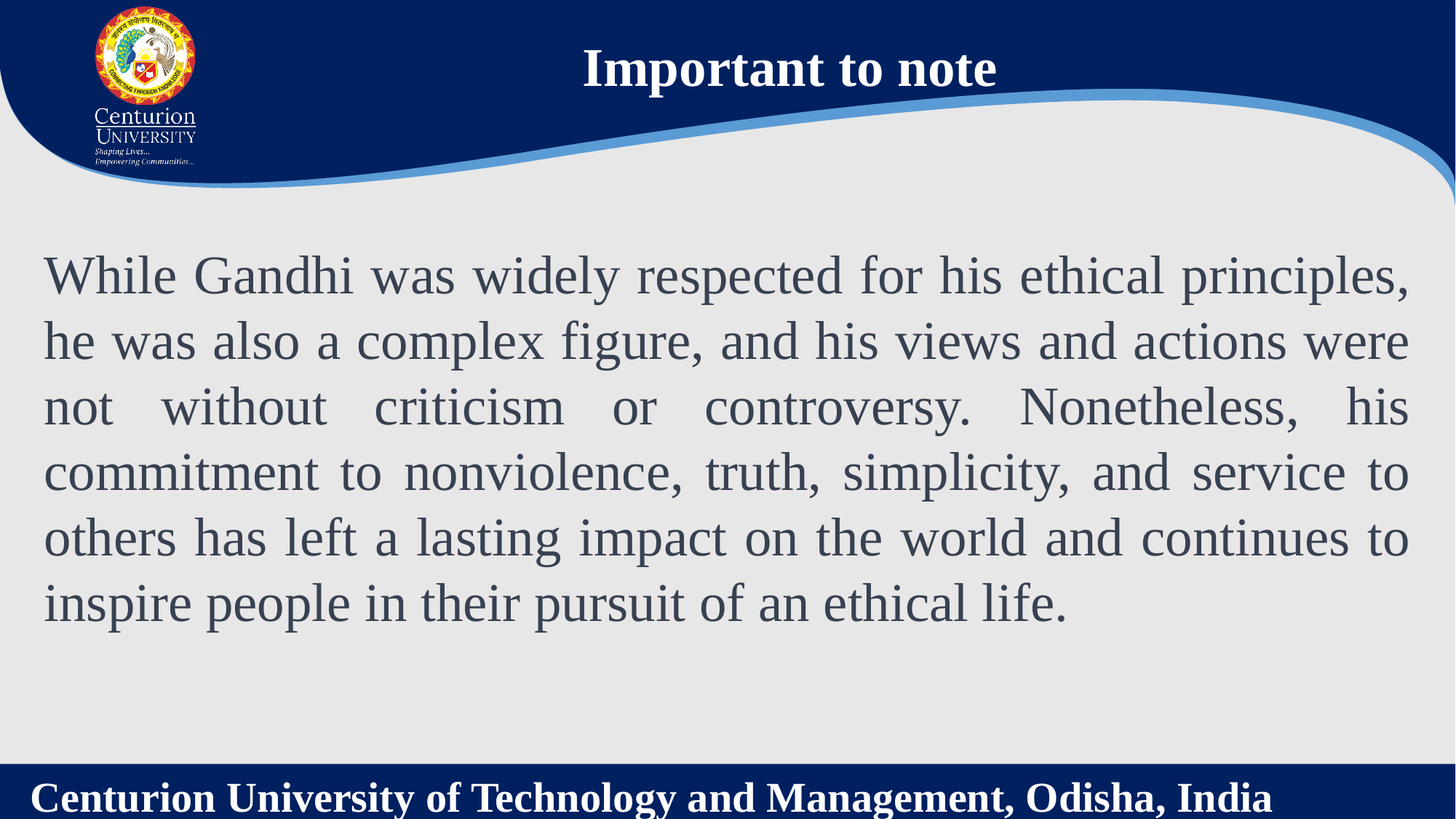

Important to note
While Gandhi was widely respected for his ethical principles, he was also a complex figure, and his views and actions were not without criticism or controversy. Nonetheless, his commitment to nonviolence, truth, simplicity, and service to others has left a lasting impact on the world and continues to inspire people in their pursuit of an ethical life.